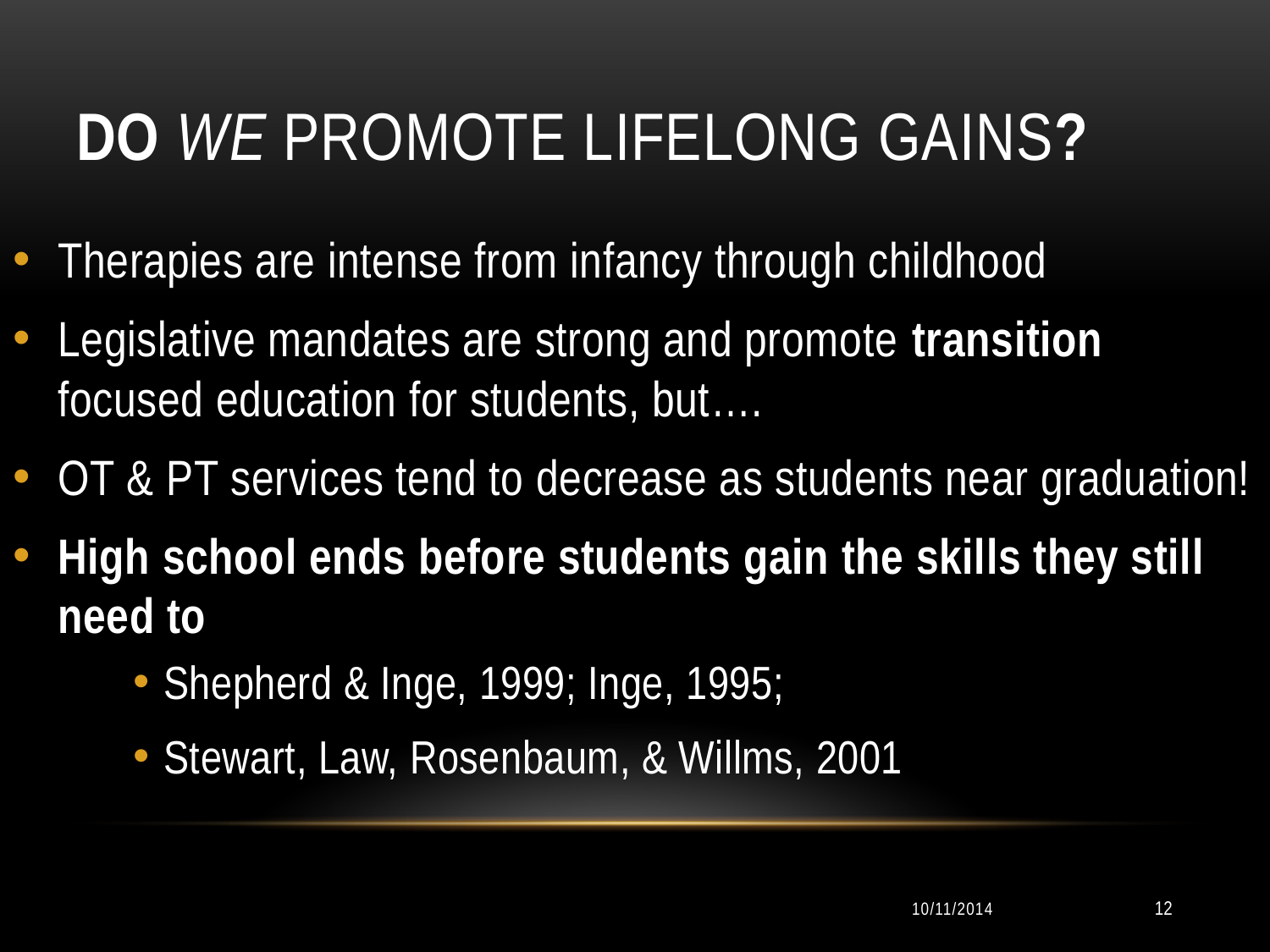

# Do WE Promote Lifelong Gains?
Therapies are intense from infancy through childhood
Legislative mandates are strong and promote transition focused education for students, but….
OT & PT services tend to decrease as students near graduation!
High school ends before students gain the skills they still need to address critical lifespan issues
Shepherd & Inge, 1999; Inge, 1995;
Stewart, Law, Rosenbaum, & Willms, 2001

10/11/2014
12